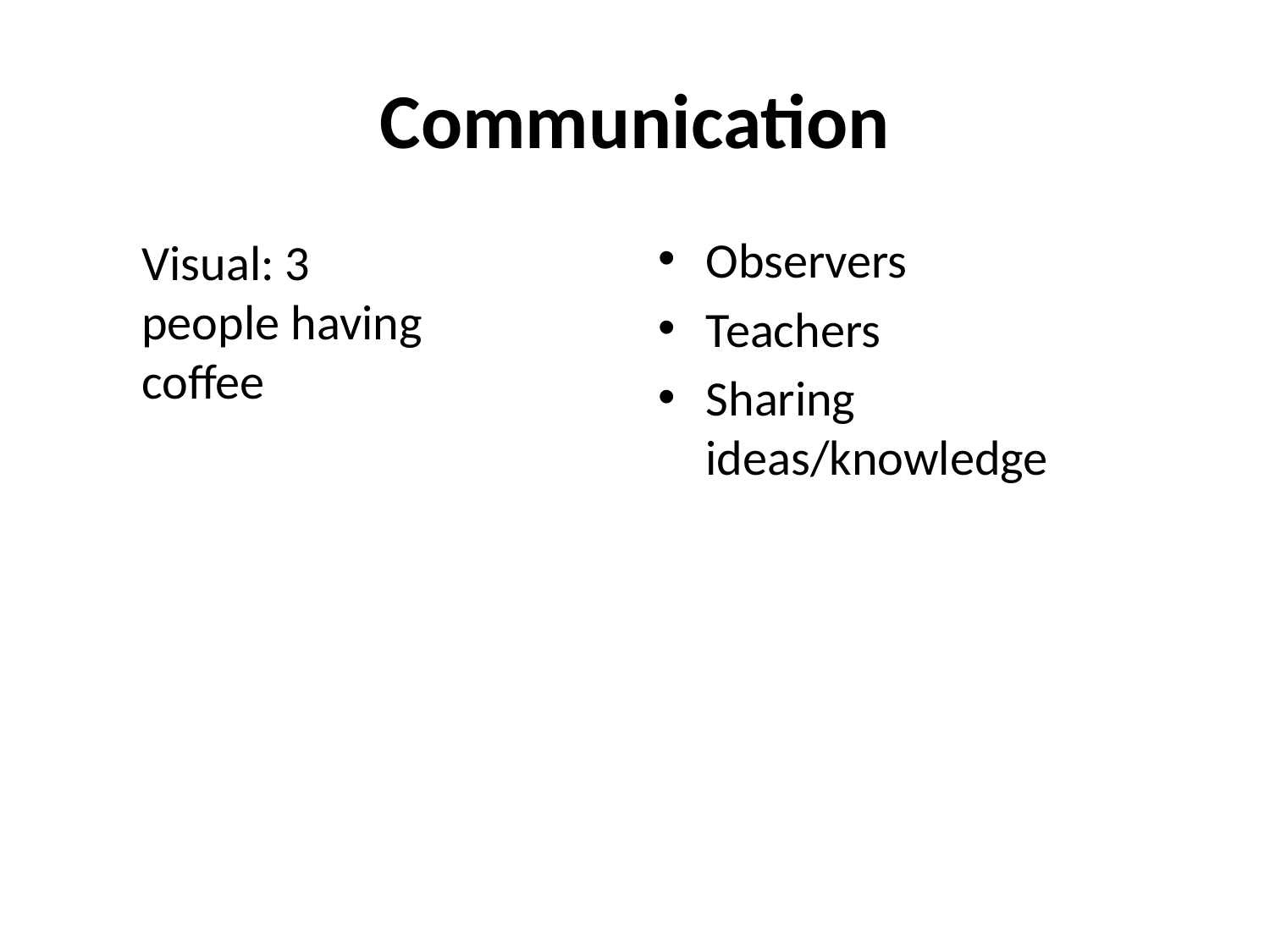

# Communication

Observers
Teachers
Sharing ideas/knowledge
Visual: 3 people having coffee